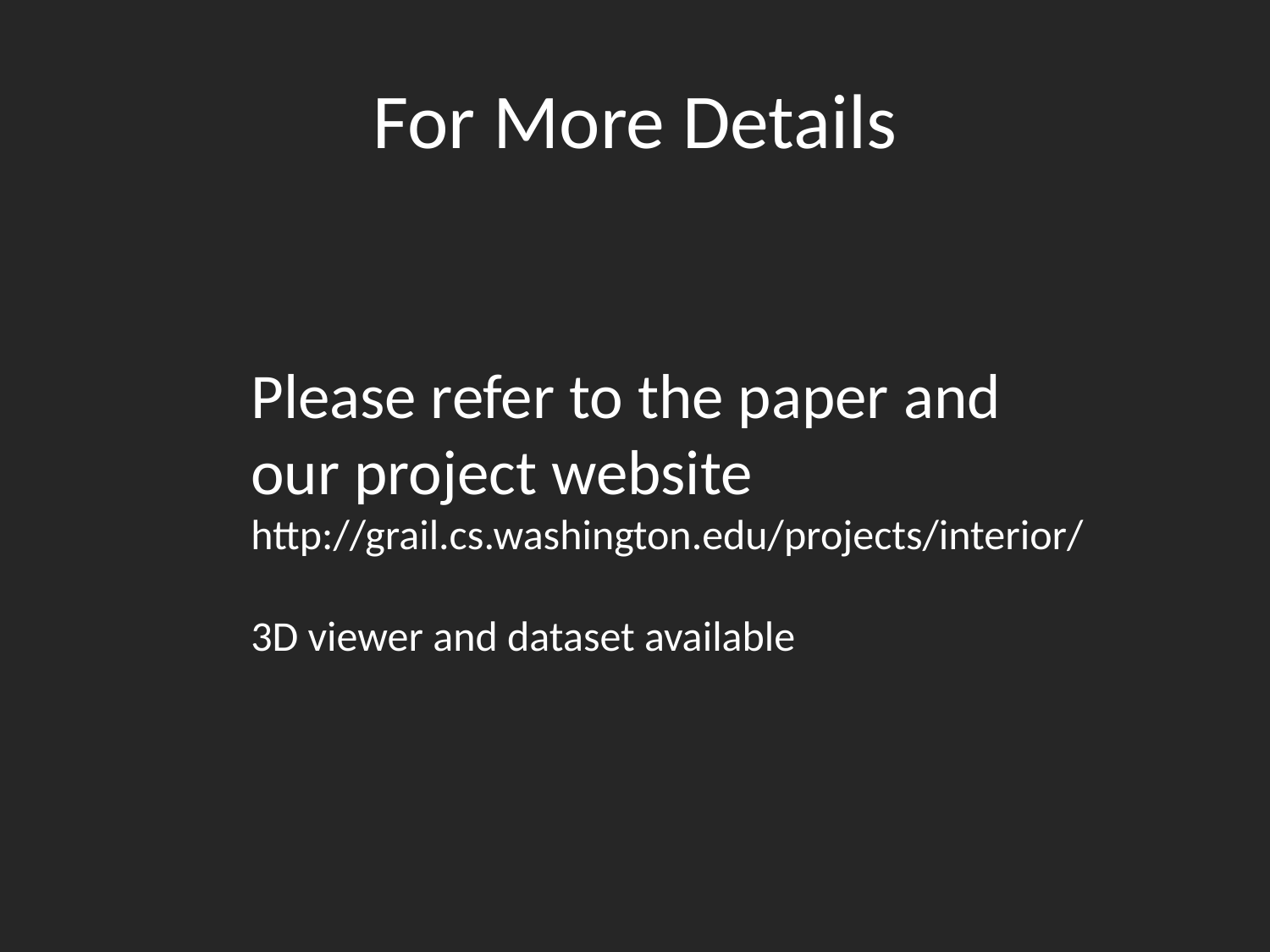

# For More Details
Please refer to the paper and
our project website
http://grail.cs.washington.edu/projects/interior/
3D viewer and dataset available